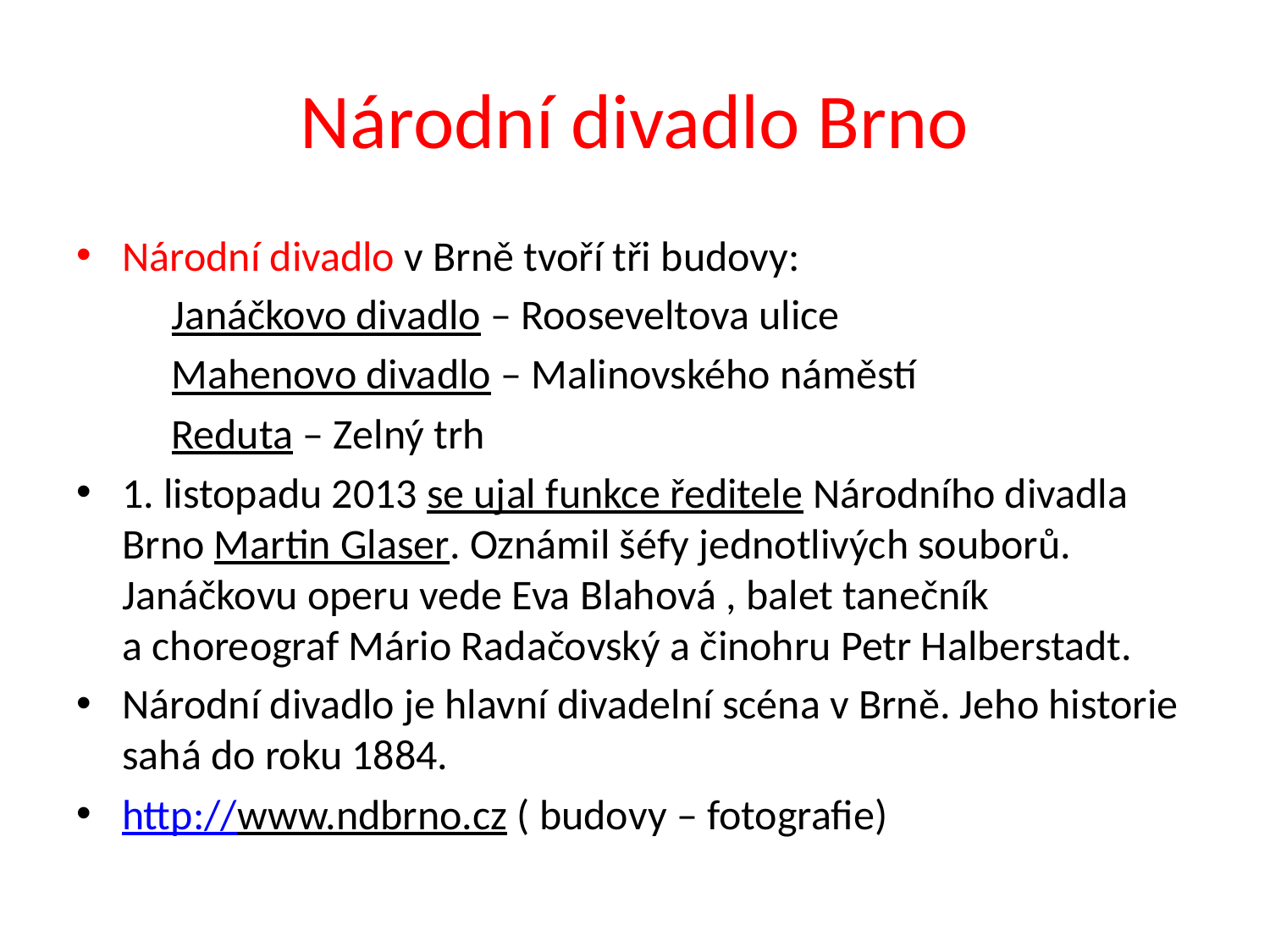

# Národní divadlo Brno
Národní divadlo v Brně tvoří tři budovy:
	Janáčkovo divadlo – Rooseveltova ulice
	Mahenovo divadlo – Malinovského náměstí
	Reduta – Zelný trh
1. listopadu 2013 se ujal funkce ředitele Národního divadla Brno Martin Glaser. Oznámil šéfy jednotlivých souborů. Janáčkovu operu vede Eva Blahová , balet tanečník
a choreograf Mário Radačovský a činohru Petr Halberstadt.
Národní divadlo je hlavní divadelní scéna v Brně. Jeho historie sahá do roku 1884.
http://www.ndbrno.cz ( budovy – fotografie)